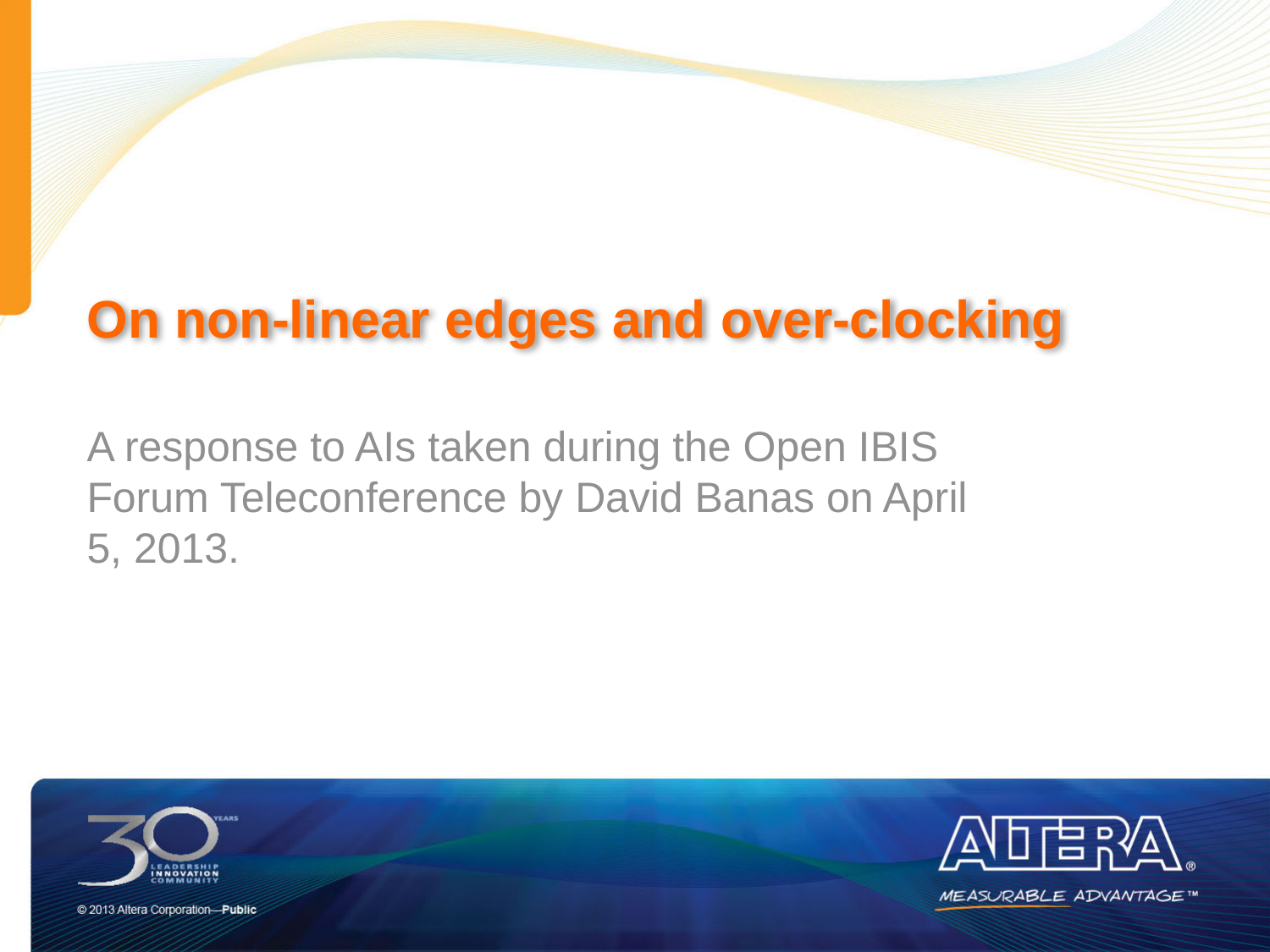

# On non-linear edges and over-clocking
A response to AIs taken during the Open IBIS Forum Teleconference by David Banas on April 5, 2013.